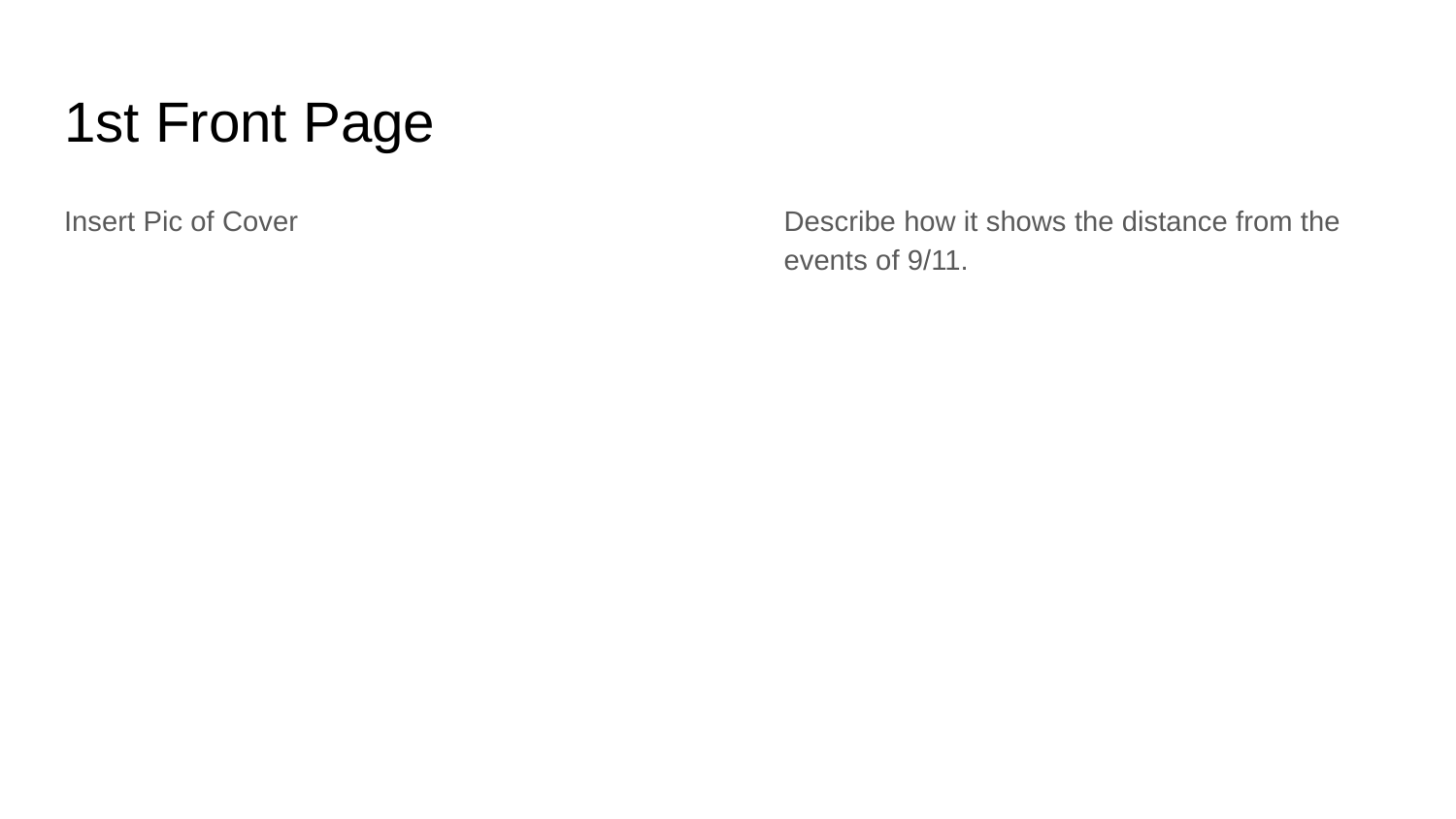

# 1st Front Page
Insert Pic of Cover
Describe how it shows the distance from the events of 9/11.